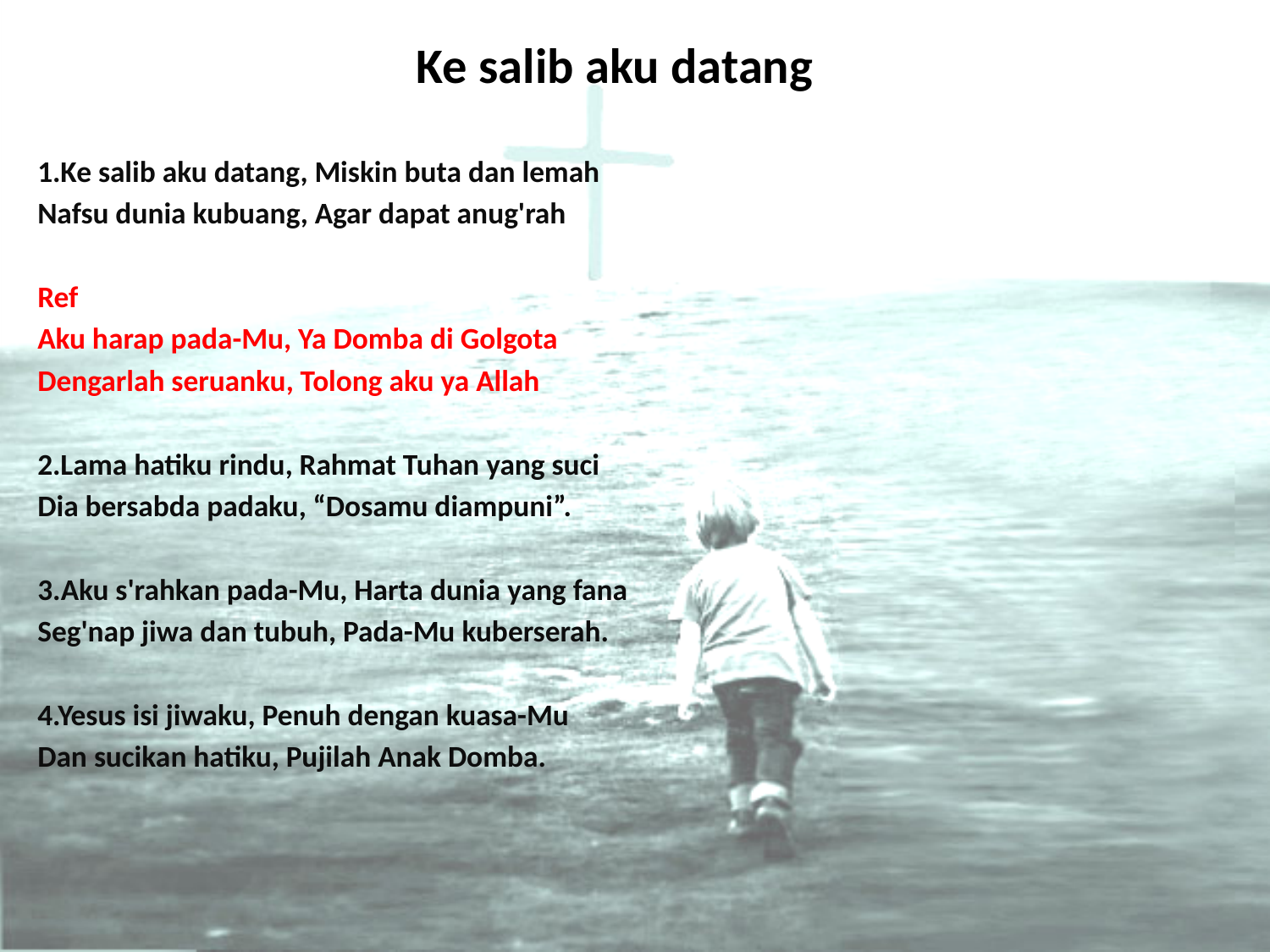

# Ke salib aku datang
1.Ke salib aku datang, Miskin buta dan lemah
Nafsu dunia kubuang, Agar dapat anug'rah

Ref
Aku harap pada-Mu, Ya Domba di Golgota
Dengarlah seruanku, Tolong aku ya Allah

2.Lama hatiku rindu, Rahmat Tuhan yang suci
Dia bersabda padaku, “Dosamu diampuni”.

3.Aku s'rahkan pada-Mu, Harta dunia yang fana
Seg'nap jiwa dan tubuh, Pada-Mu kuberserah.

4.Yesus isi jiwaku, Penuh dengan kuasa-Mu
Dan sucikan hatiku, Pujilah Anak Domba.